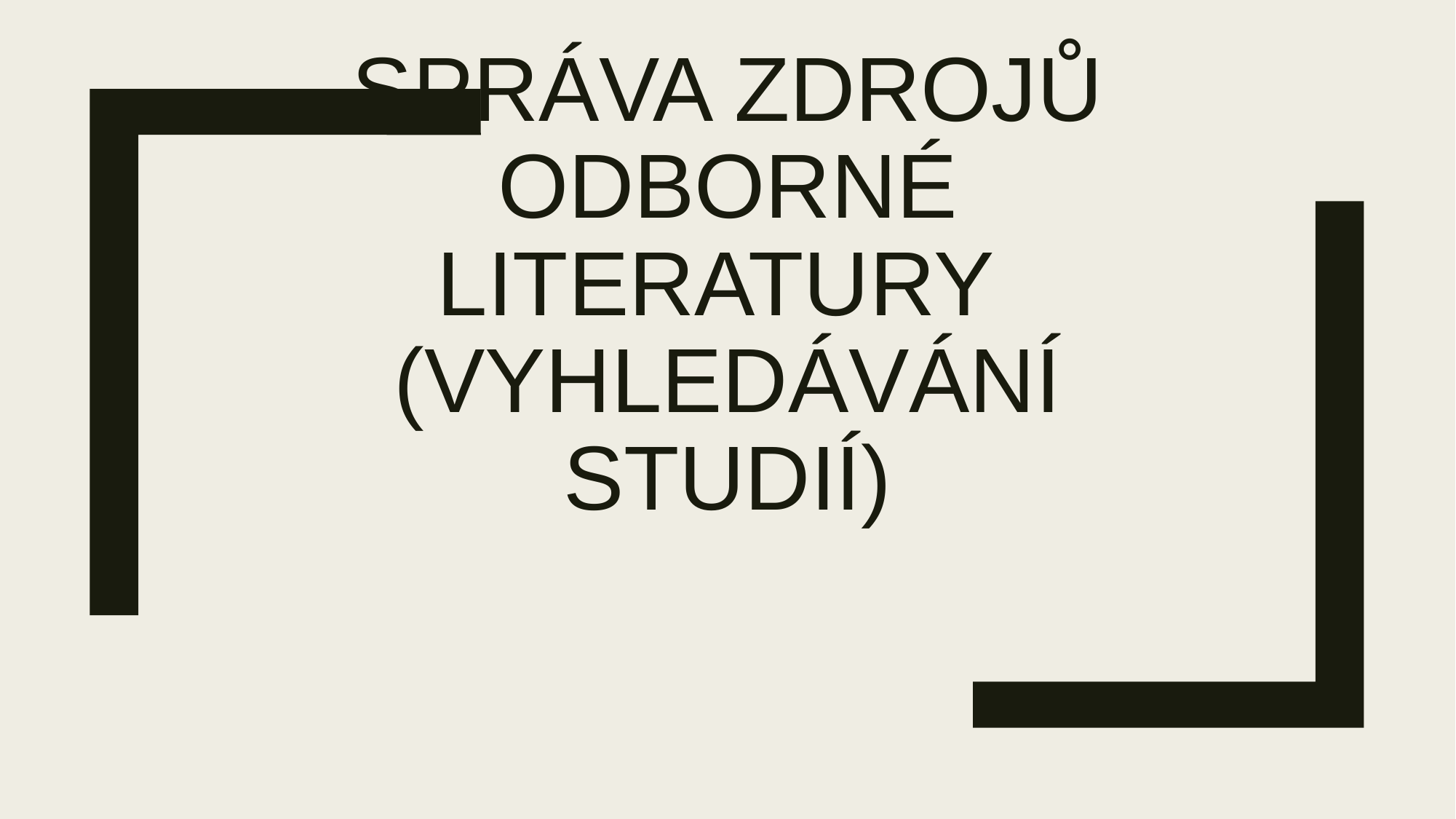

# Správa zdrojů odborné literatury (vyhledávání studií)